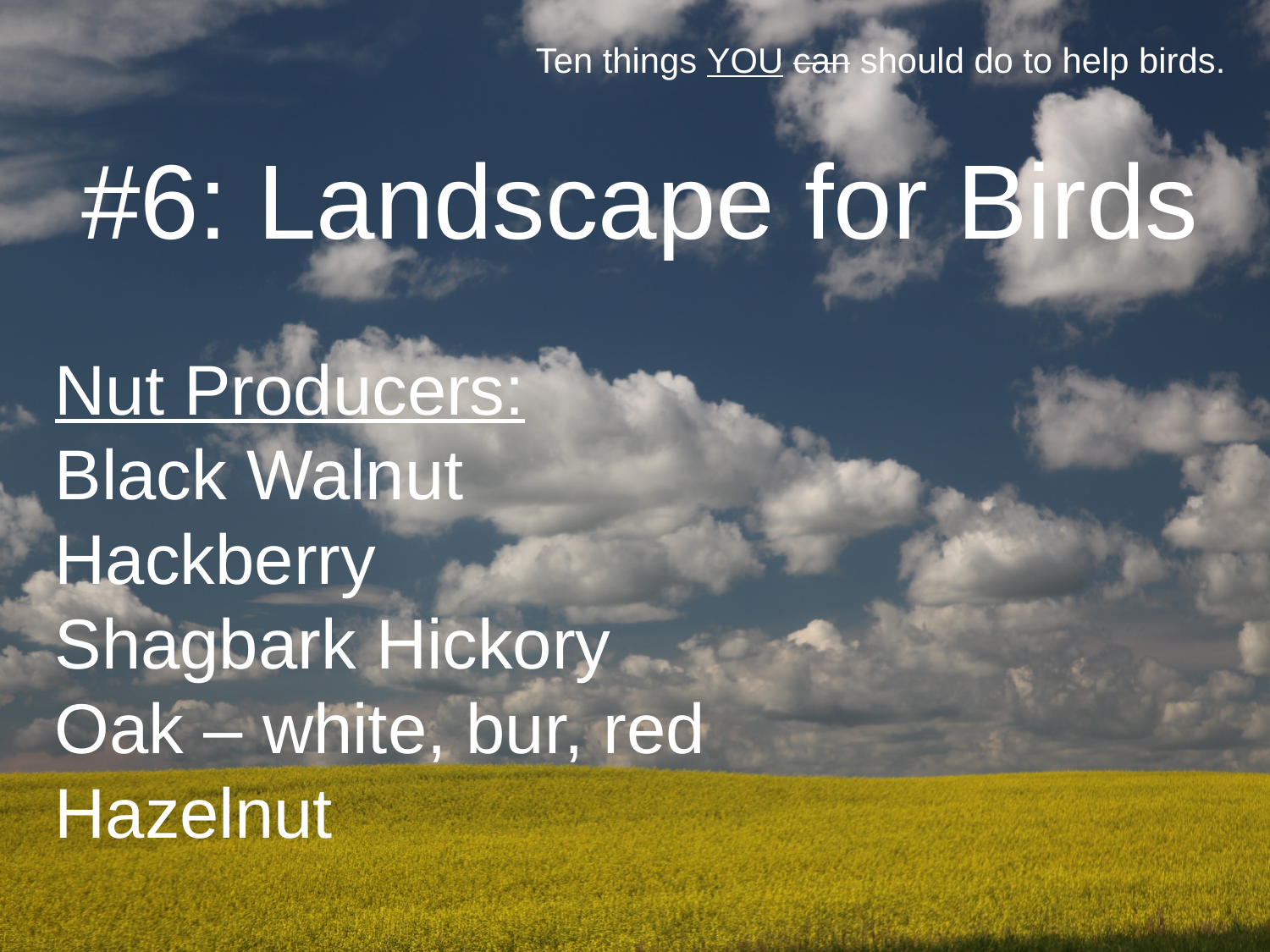

Ten things YOU can should do to help birds.
#6: Landscape for Birds

Nut Producers:
Black Walnut
Hackberry
Shagbark Hickory
Oak – white, bur, red
Hazelnut